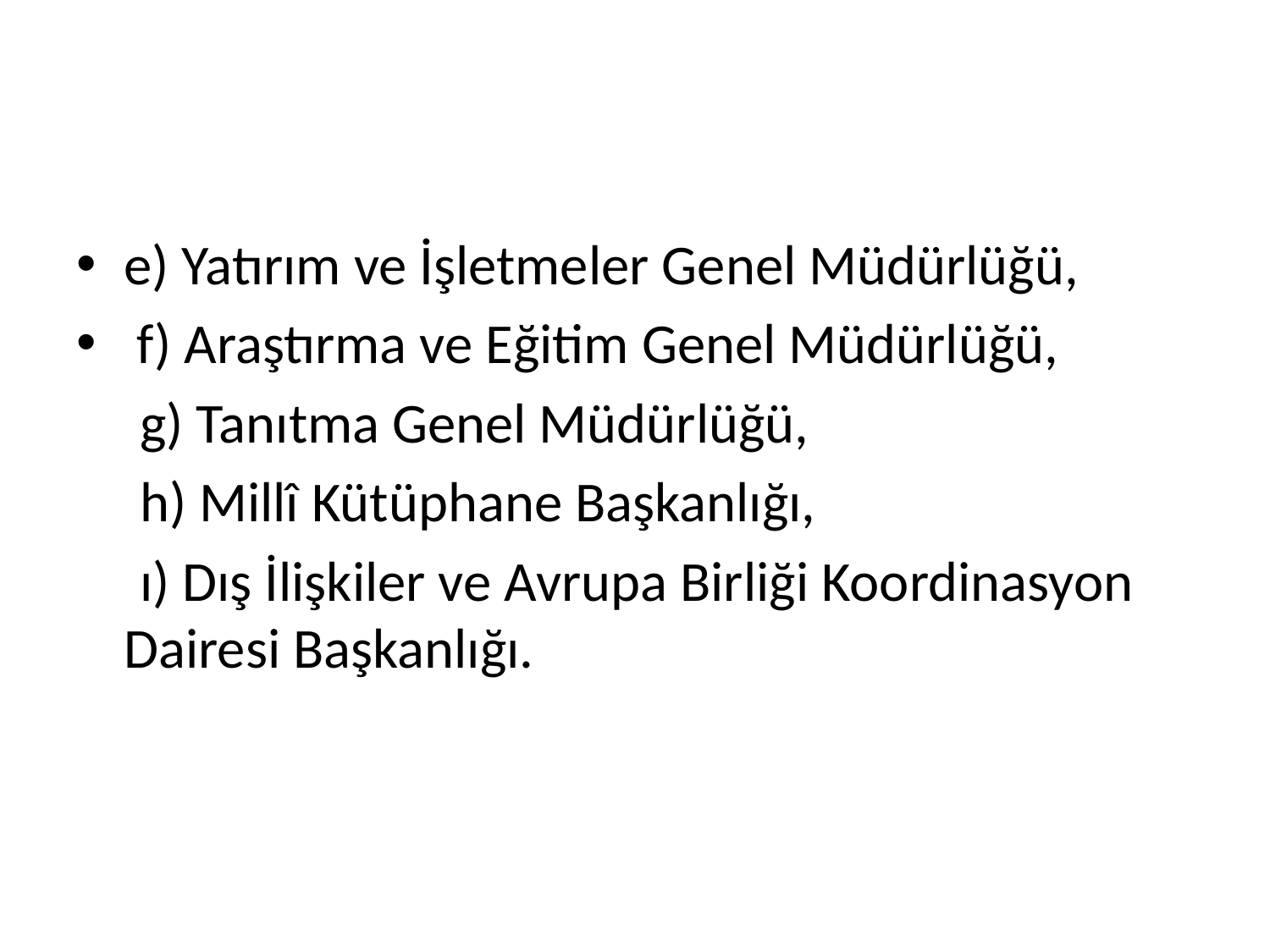

#
e) Yatırım ve İşletmeler Genel Müdürlüğü,
 f) Araştırma ve Eğitim Genel Müdürlüğü,
     g) Tanıtma Genel Müdürlüğü,
     h) Millî Kütüphane Başkanlığı,
     ı) Dış İlişkiler ve Avrupa Birliği Koordinasyon Dairesi Başkanlığı.